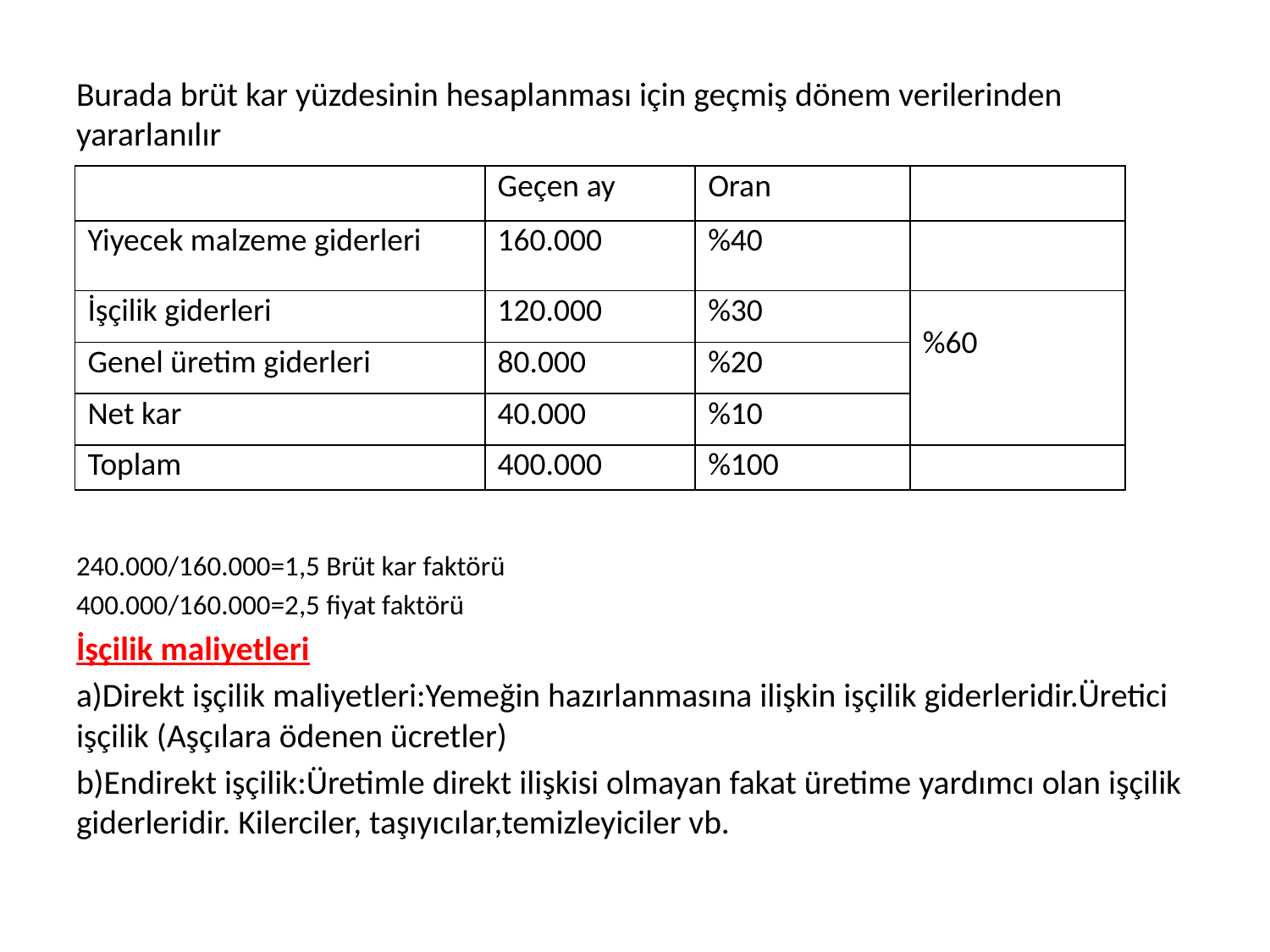

Burada brüt kar yüzdesinin hesaplanması için geçmiş dönem verilerinden yararlanılır

240.000/160.000=1,5 Brüt kar faktörü
400.000/160.000=2,5 fiyat faktörü
İşçilik maliyetleri
a)Direkt işçilik maliyetleri:Yemeğin hazırlanmasına ilişkin işçilik giderleridir.Üretici işçilik (Aşçılara ödenen ücretler)
b)Endirekt işçilik:Üretimle direkt ilişkisi olmayan fakat üretime yardımcı olan işçilik giderleridir. Kilerciler, taşıyıcılar,temizleyiciler vb.

|  | Geçen ay | Oran |  |
| --- | --- | --- | --- |
| Yiyecek malzeme giderleri | 160.000 | %40 |  |
| İşçilik giderleri | 120.000 | %30 | %60 |
| Genel üretim giderleri | 80.000 | %20 |  |
| Net kar | 40.000 | %10 |  |
| Toplam | 400.000 | %100 |  |